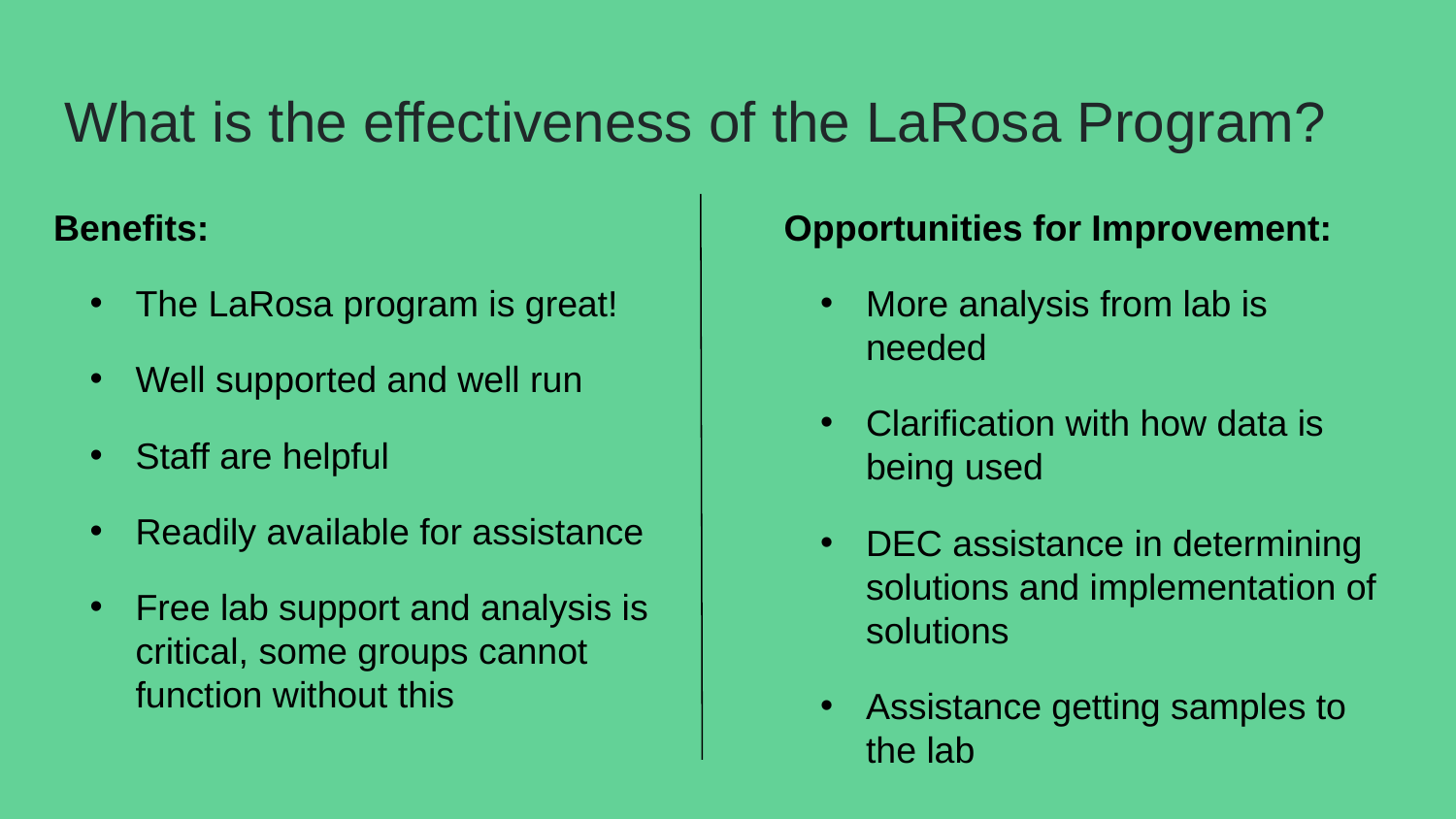

# What is the effectiveness of the LaRosa Program?
Benefits:
The LaRosa program is great!
Well supported and well run
Staff are helpful
Readily available for assistance
Free lab support and analysis is critical, some groups cannot function without this

Opportunities for Improvement:
More analysis from lab is needed
Clarification with how data is being used
DEC assistance in determining solutions and implementation of solutions
Assistance getting samples to the lab